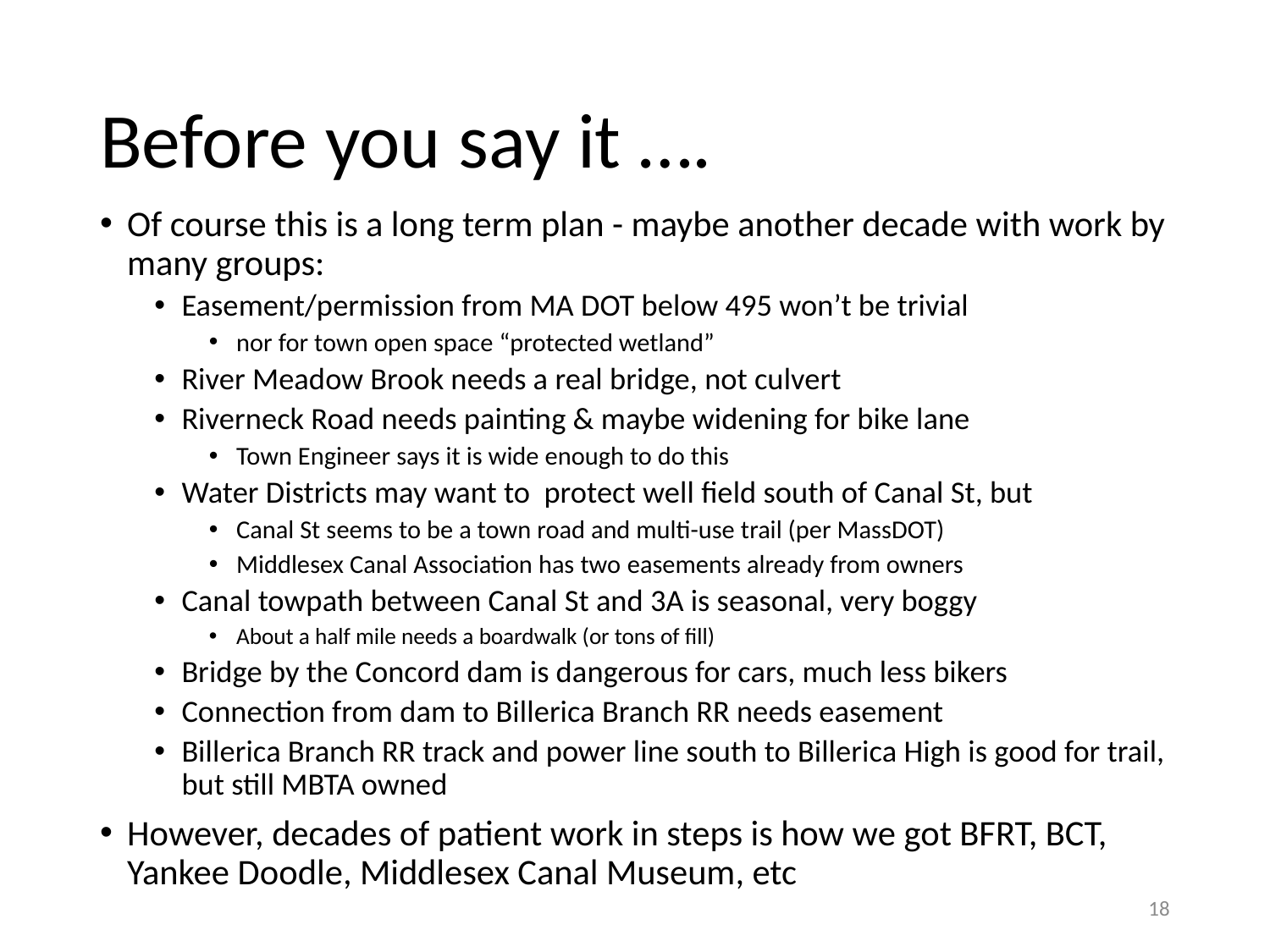

# Before you say it ….
Of course this is a long term plan - maybe another decade with work by many groups:
Easement/permission from MA DOT below 495 won’t be trivial
nor for town open space “protected wetland”
River Meadow Brook needs a real bridge, not culvert
Riverneck Road needs painting & maybe widening for bike lane
Town Engineer says it is wide enough to do this
Water Districts may want to  protect well field south of Canal St, but
Canal St seems to be a town road and multi-use trail (per MassDOT)
Middlesex Canal Association has two easements already from owners
Canal towpath between Canal St and 3A is seasonal, very boggy
About a half mile needs a boardwalk (or tons of fill)
Bridge by the Concord dam is dangerous for cars, much less bikers
Connection from dam to Billerica Branch RR needs easement
Billerica Branch RR track and power line south to Billerica High is good for trail, but still MBTA owned
However, decades of patient work in steps is how we got BFRT, BCT, Yankee Doodle, Middlesex Canal Museum, etc

18